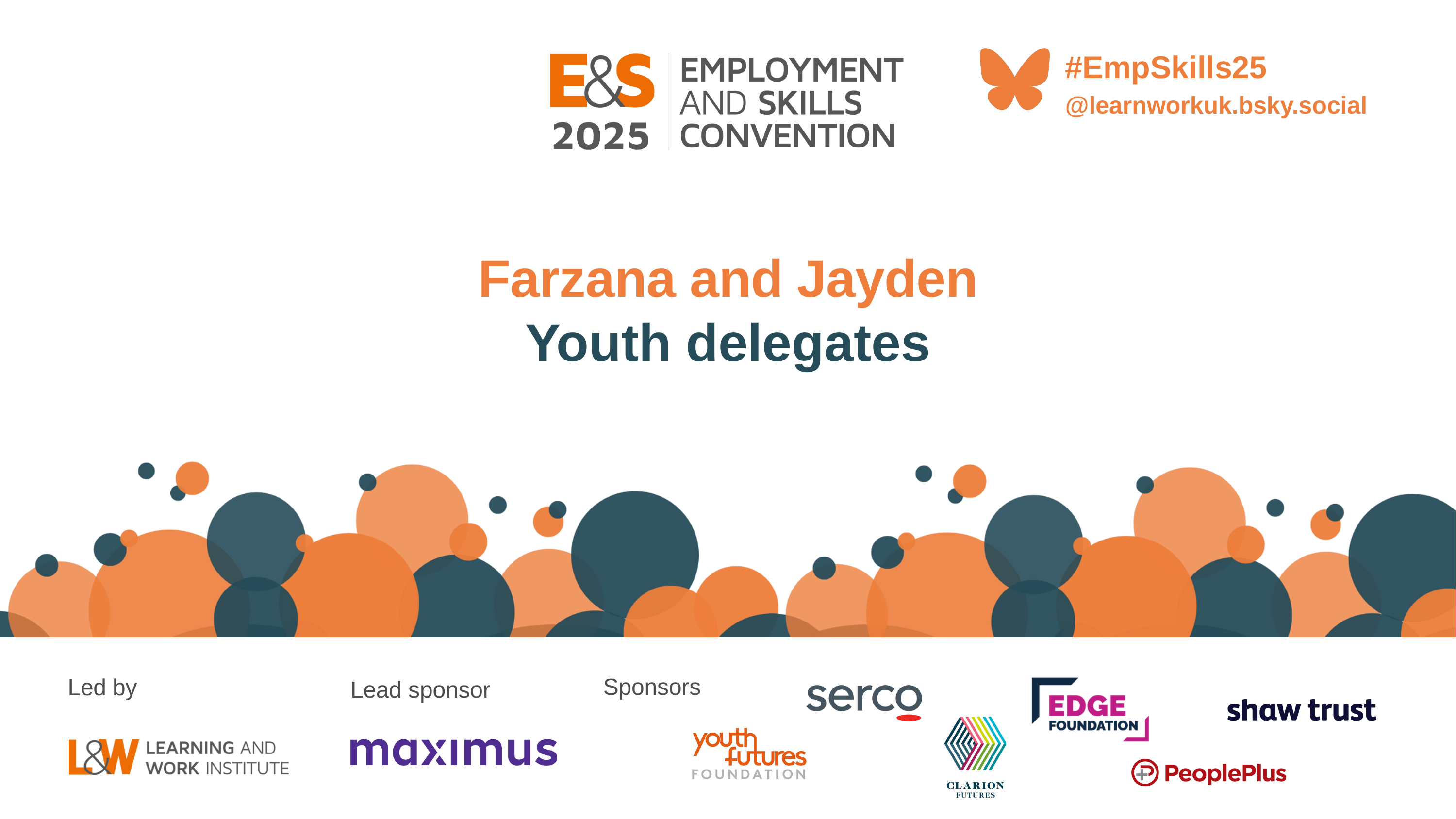

#EmpSkills25
@learnworkuk.bsky.social
Farzana and Jayden
Youth delegates

Sponsors
Led by
Lead sponsor